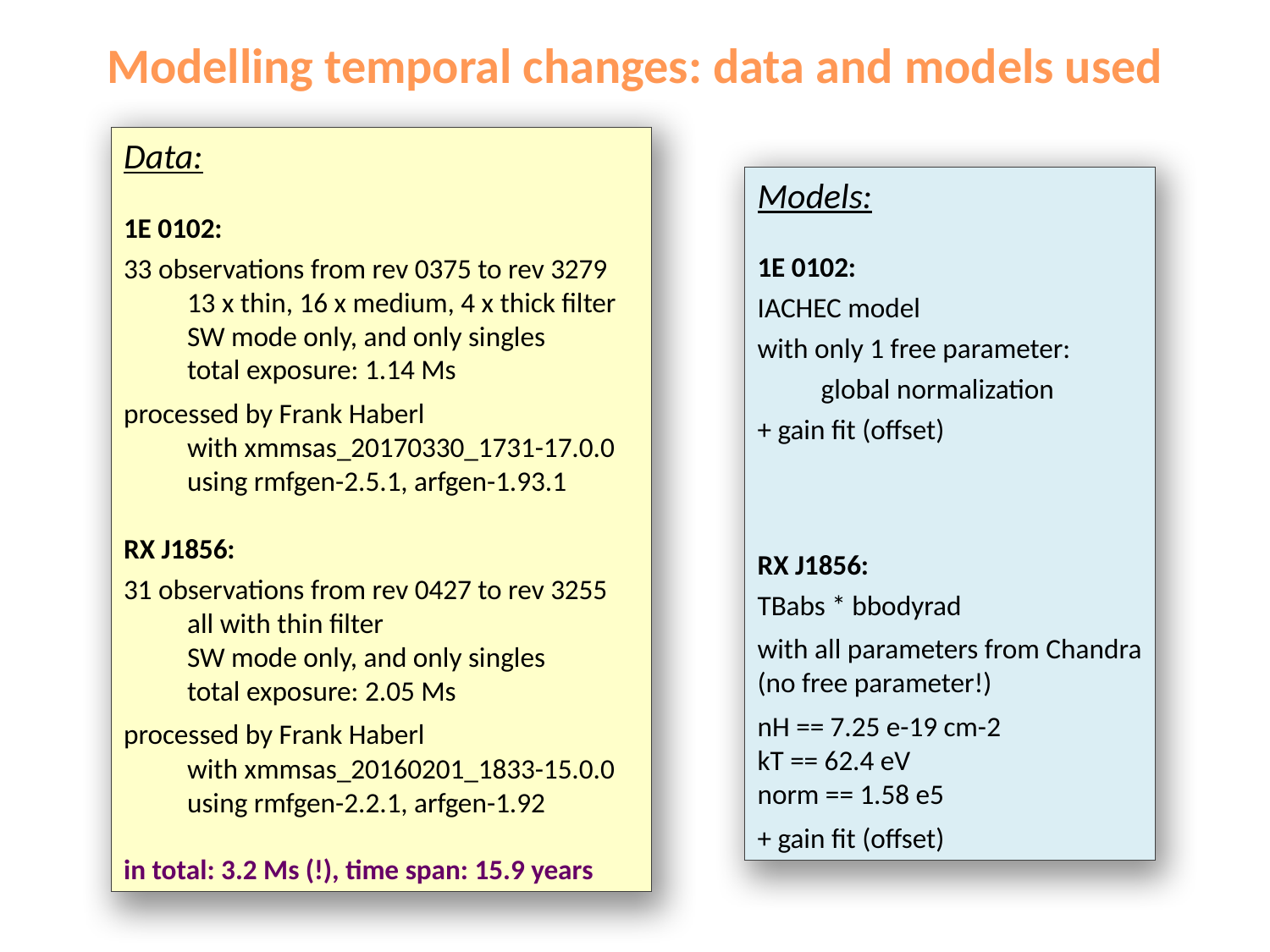

Modelling temporal changes: data and models used
Data:

1E 0102:
33 observations from rev 0375 to rev 3279
13 x thin, 16 x medium, 4 x thick filter
SW mode only, and only singles
total exposure: 1.14 Ms
processed by Frank Haberl
with xmmsas_20170330_1731-17.0.0
using rmfgen-2.5.1, arfgen-1.93.1

RX J1856:
31 observations from rev 0427 to rev 3255
all with thin filter
SW mode only, and only singles
total exposure: 2.05 Ms
processed by Frank Haberl
with xmmsas_20160201_1833-15.0.0
using rmfgen-2.2.1, arfgen-1.92

in total: 3.2 Ms (!), time span: 15.9 years
Models:

1E 0102:
IACHEC model
with only 1 free parameter:
global normalization
+ gain fit (offset)

RX J1856:
TBabs * bbodyrad
with all parameters from Chandra
(no free parameter!)
nH == 7.25 e-19 cm-2
kT == 62.4 eV
norm == 1.58 e5
+ gain fit (offset)